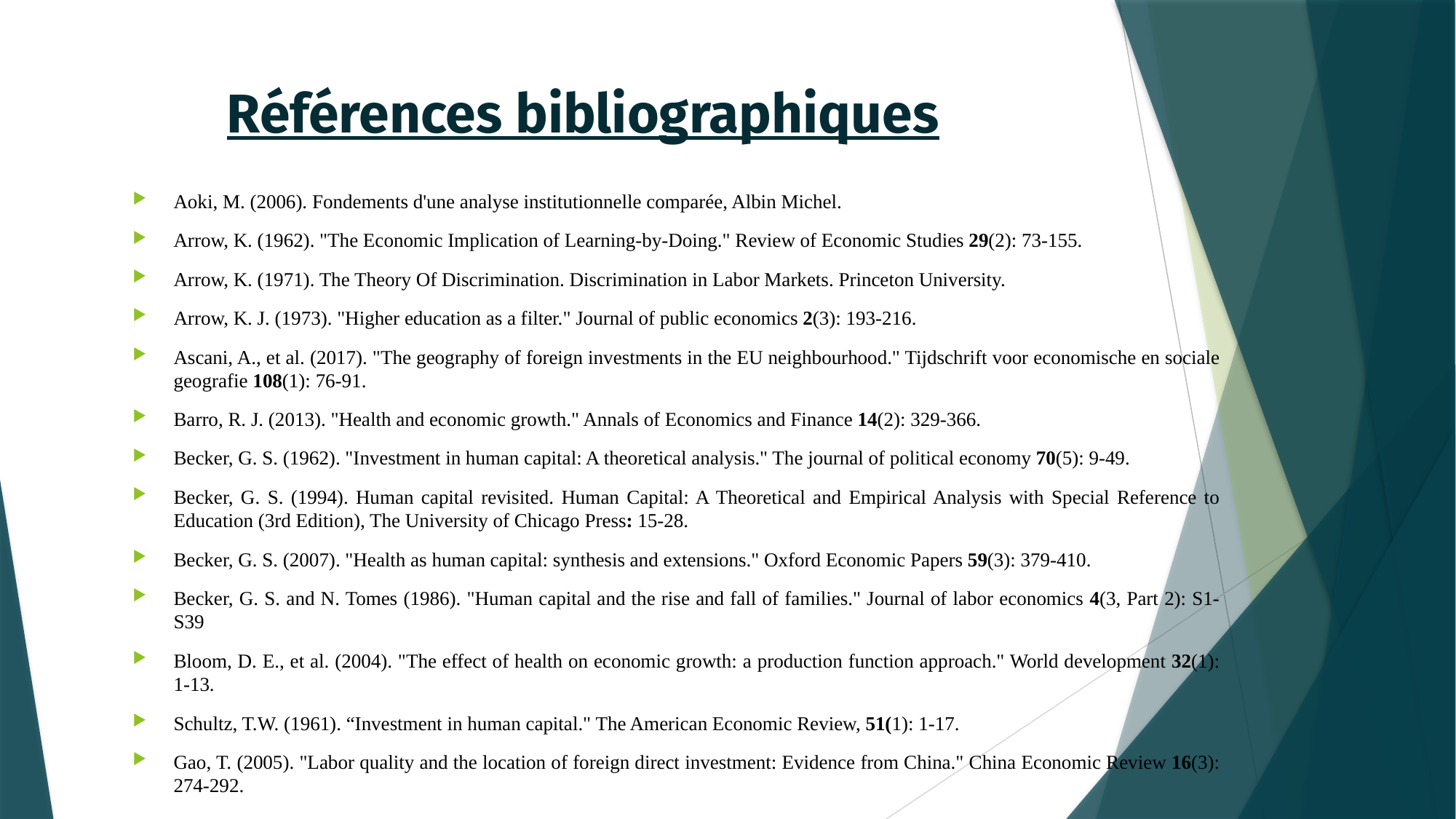

# Références bibliographiques
Aoki, M. (2006). Fondements d'une analyse institutionnelle comparée, Albin Michel.
Arrow, K. (1962). "The Economic Implication of Learning-by-Doing." Review of Economic Studies 29(2): 73-155.
Arrow, K. (1971). The Theory Of Discrimination. Discrimination in Labor Markets. Princeton University.
Arrow, K. J. (1973). "Higher education as a filter." Journal of public economics 2(3): 193-216.
Ascani, A., et al. (2017). "The geography of foreign investments in the EU neighbourhood." Tijdschrift voor economische en sociale geografie 108(1): 76-91.
Barro, R. J. (2013). "Health and economic growth." Annals of Economics and Finance 14(2): 329-366.
Becker, G. S. (1962). "Investment in human capital: A theoretical analysis." The journal of political economy 70(5): 9-49.
Becker, G. S. (1994). Human capital revisited. Human Capital: A Theoretical and Empirical Analysis with Special Reference to Education (3rd Edition), The University of Chicago Press: 15-28.
Becker, G. S. (2007). "Health as human capital: synthesis and extensions." Oxford Economic Papers 59(3): 379-410.
Becker, G. S. and N. Tomes (1986). "Human capital and the rise and fall of families." Journal of labor economics 4(3, Part 2): S1-S39
Bloom, D. E., et al. (2004). "The effect of health on economic growth: a production function approach." World development 32(1): 1-13.
Schultz, T.W. (1961). “Investment in human capital." The American Economic Review, 51(1): 1-17.
Gao, T. (2005). "Labor quality and the location of foreign direct investment: Evidence from China." China Economic Review 16(3): 274-292.